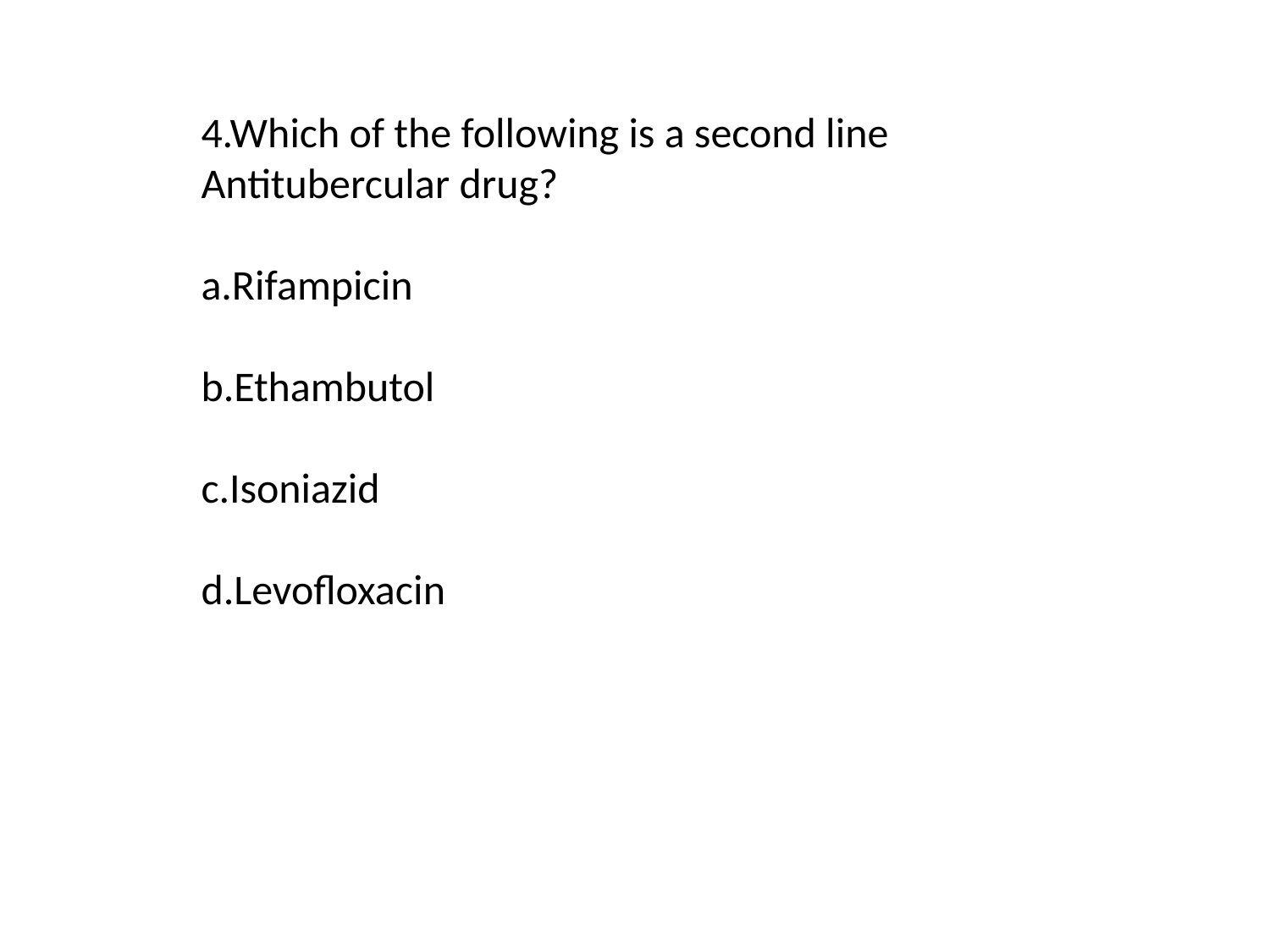

4.Which of the following is a second line Antitubercular drug?

a.Rifampicin

b.Ethambutol

c.Isoniazid

d.Levofloxacin